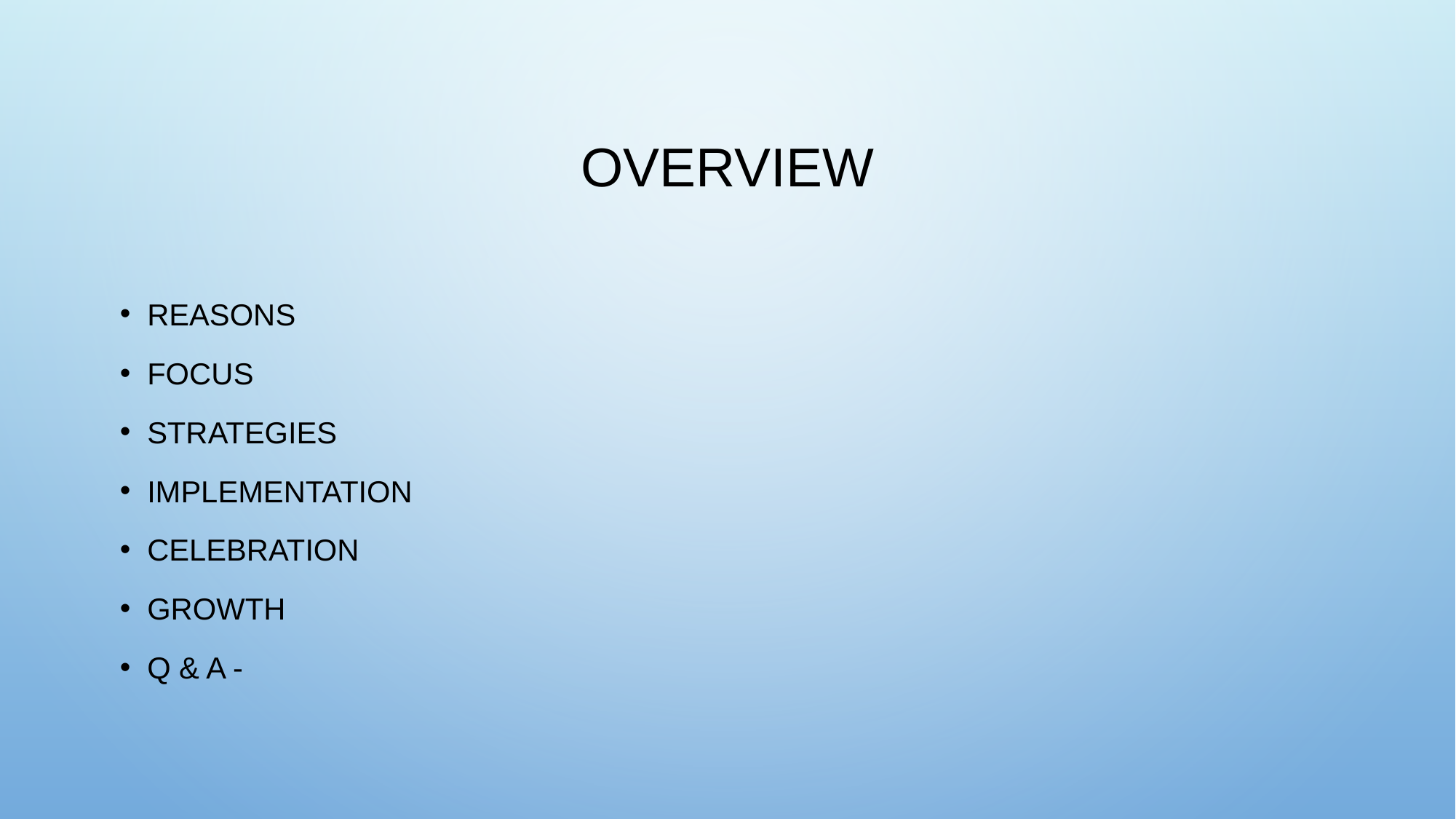

# Overview
Reasons
Focus
Strategies
Implementation
Celebration
Growth
Q & A -